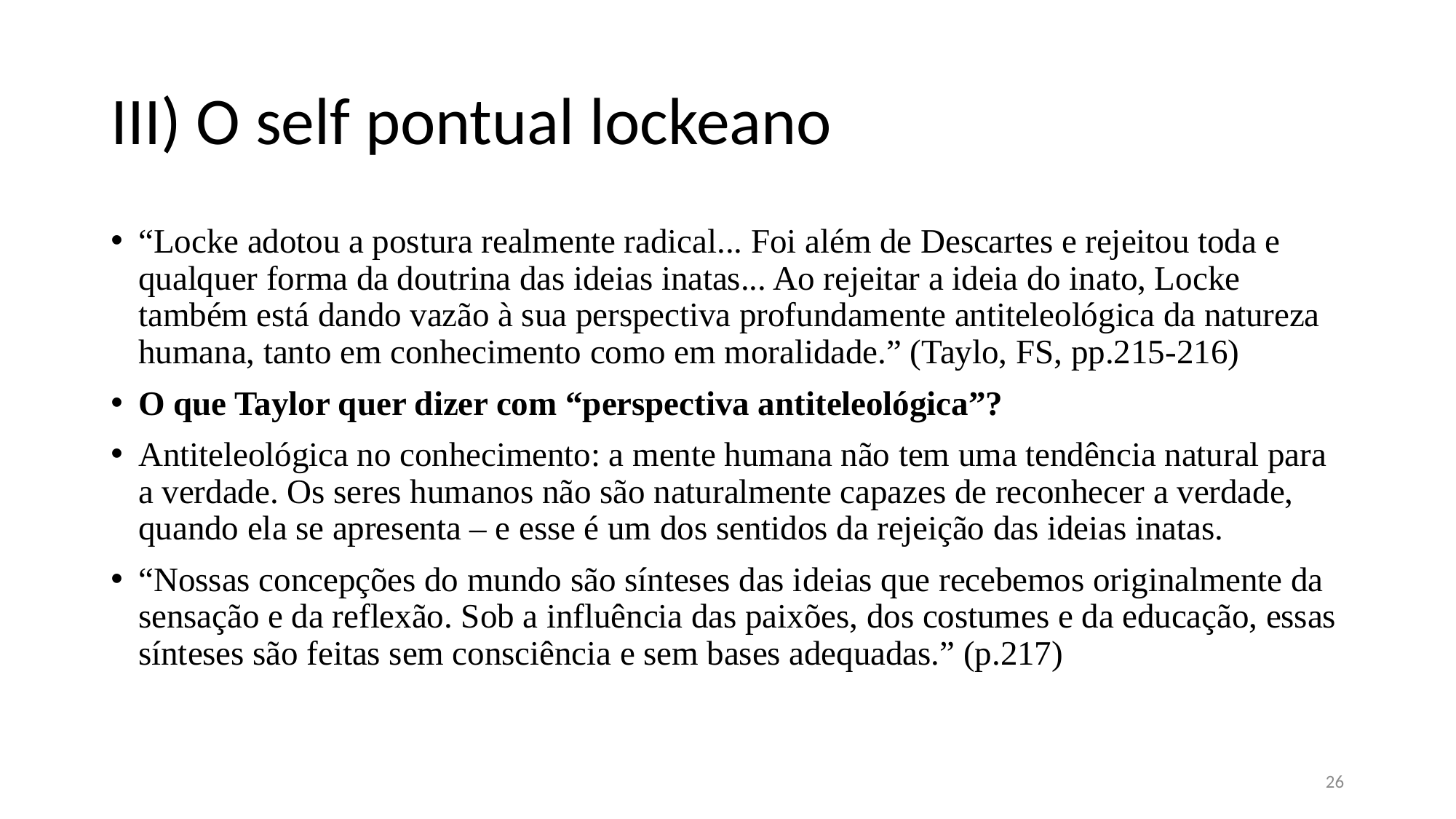

# III) O self pontual lockeano
“Locke adotou a postura realmente radical... Foi além de Descartes e rejeitou toda e qualquer forma da doutrina das ideias inatas... Ao rejeitar a ideia do inato, Locke também está dando vazão à sua perspectiva profundamente antiteleológica da natureza humana, tanto em conhecimento como em moralidade.” (Taylo, FS, pp.215-216)
O que Taylor quer dizer com “perspectiva antiteleológica”?
Antiteleológica no conhecimento: a mente humana não tem uma tendência natural para a verdade. Os seres humanos não são naturalmente capazes de reconhecer a verdade, quando ela se apresenta – e esse é um dos sentidos da rejeição das ideias inatas.
“Nossas concepções do mundo são sínteses das ideias que recebemos originalmente da sensação e da reflexão. Sob a influência das paixões, dos costumes e da educação, essas sínteses são feitas sem consciência e sem bases adequadas.” (p.217)

26